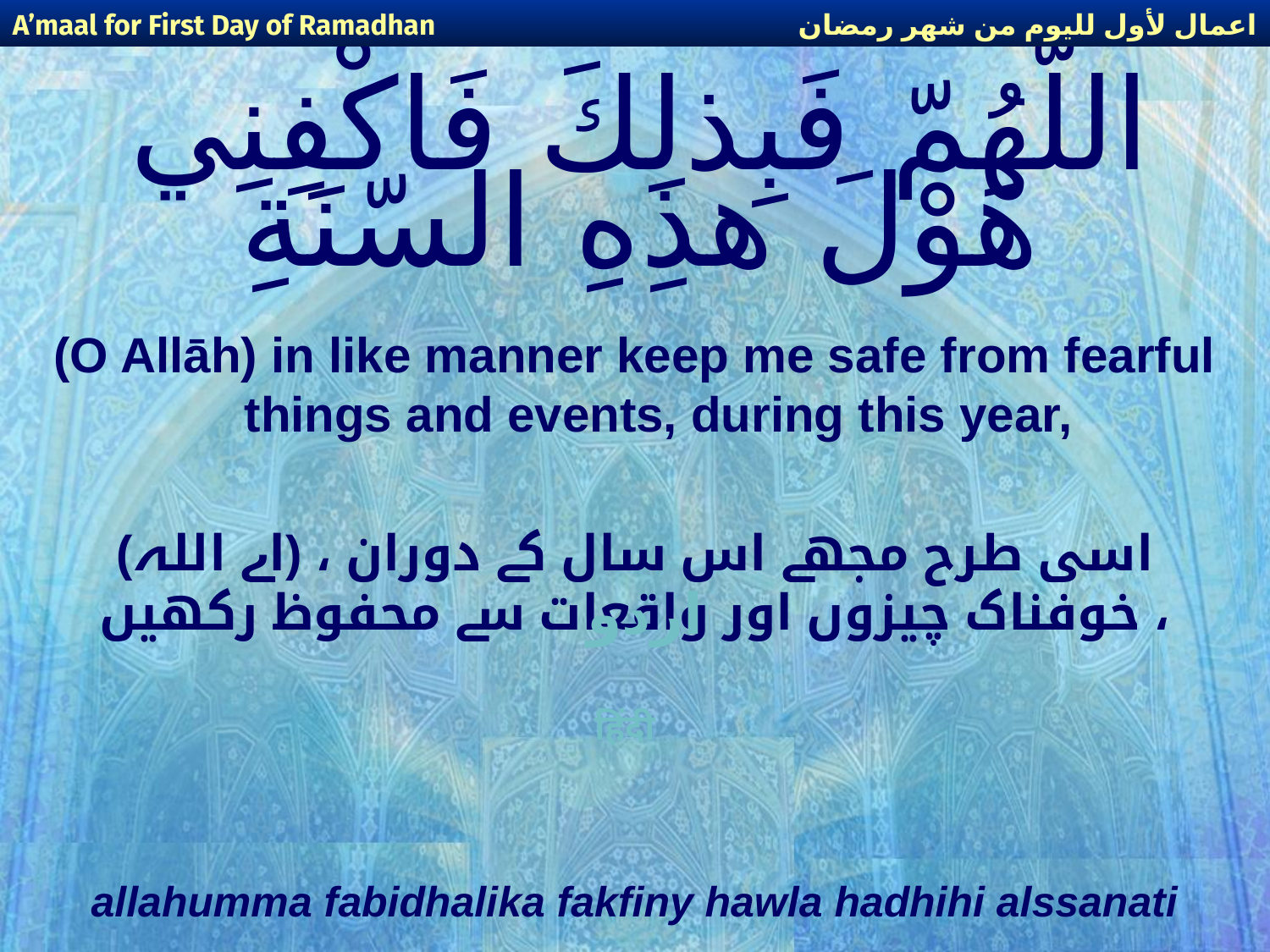

اعمال لأول لليوم من شهر رمضان
A’maal for First Day of Ramadhan
# اللّهُمّ فَبِذلِكَ فَاكْفِنِي هَوْلَ هذِهِ السّنَةِ
(O Allāh) in like manner keep me safe from fearful things and events, during this year,

(اے اللہ) اسی طرح مجھے اس سال کے دوران ، خوفناک چیزوں اور واقعات سے محفوظ رکھیں ،

اردو
हिंदी
allahumma fabidhalika fakfiny hawla hadhihi alssanati